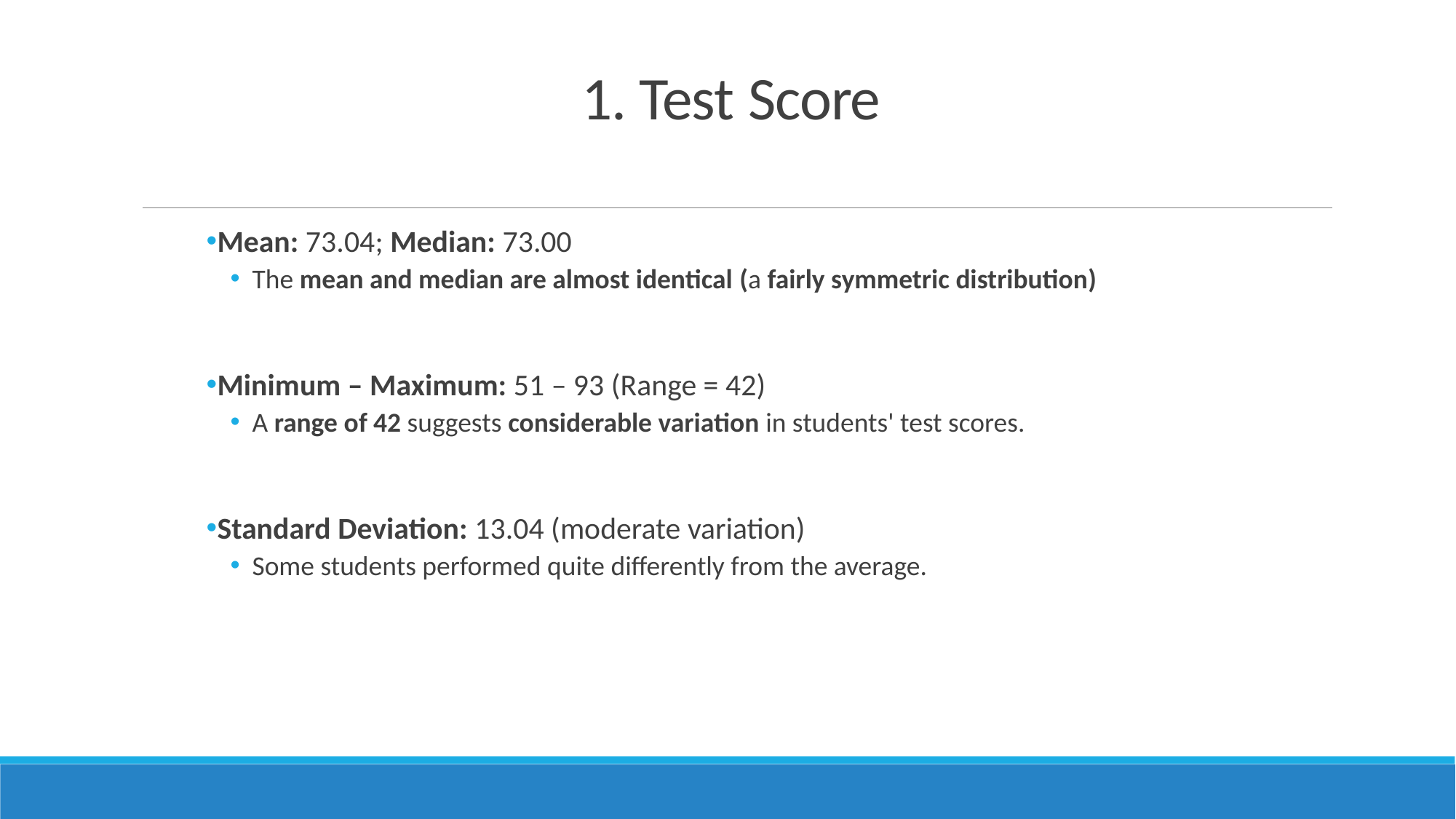

# 1. Test Score
Mean: 73.04; Median: 73.00
The mean and median are almost identical (a fairly symmetric distribution)

Minimum – Maximum: 51 – 93 (Range = 42)
A range of 42 suggests considerable variation in students' test scores.

Standard Deviation: 13.04 (moderate variation)
Some students performed quite differently from the average.